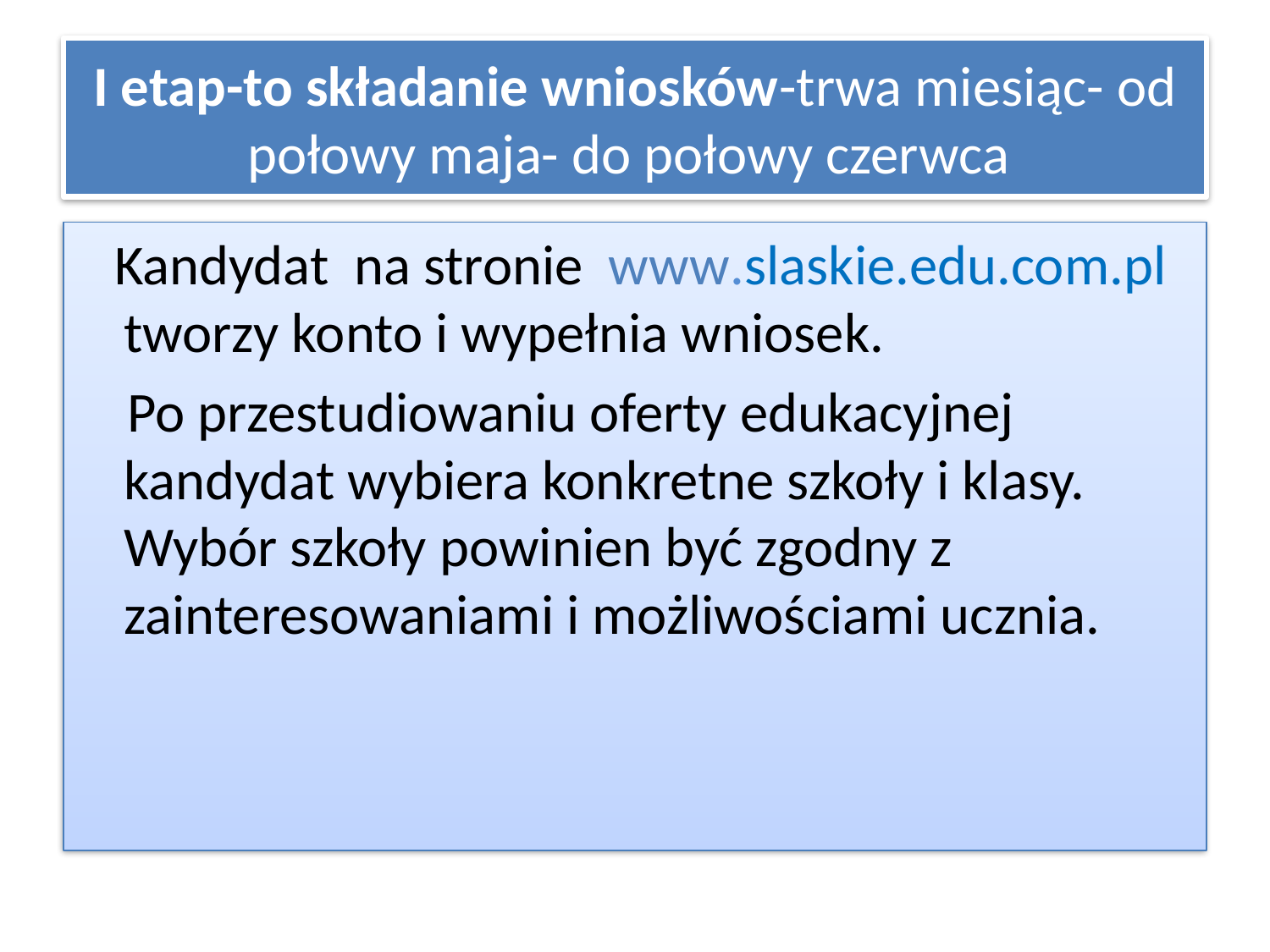

# I etap-to składanie wniosków-trwa miesiąc- od połowy maja- do połowy czerwca
   Kandydat  na stronie  www.slaskie.edu.com.pl tworzy konto i wypełnia wniosek.
    Po przestudiowaniu oferty edukacyjnej kandydat wybiera konkretne szkoły i klasy. Wybór szkoły powinien być zgodny z zainteresowaniami i możliwościami ucznia.